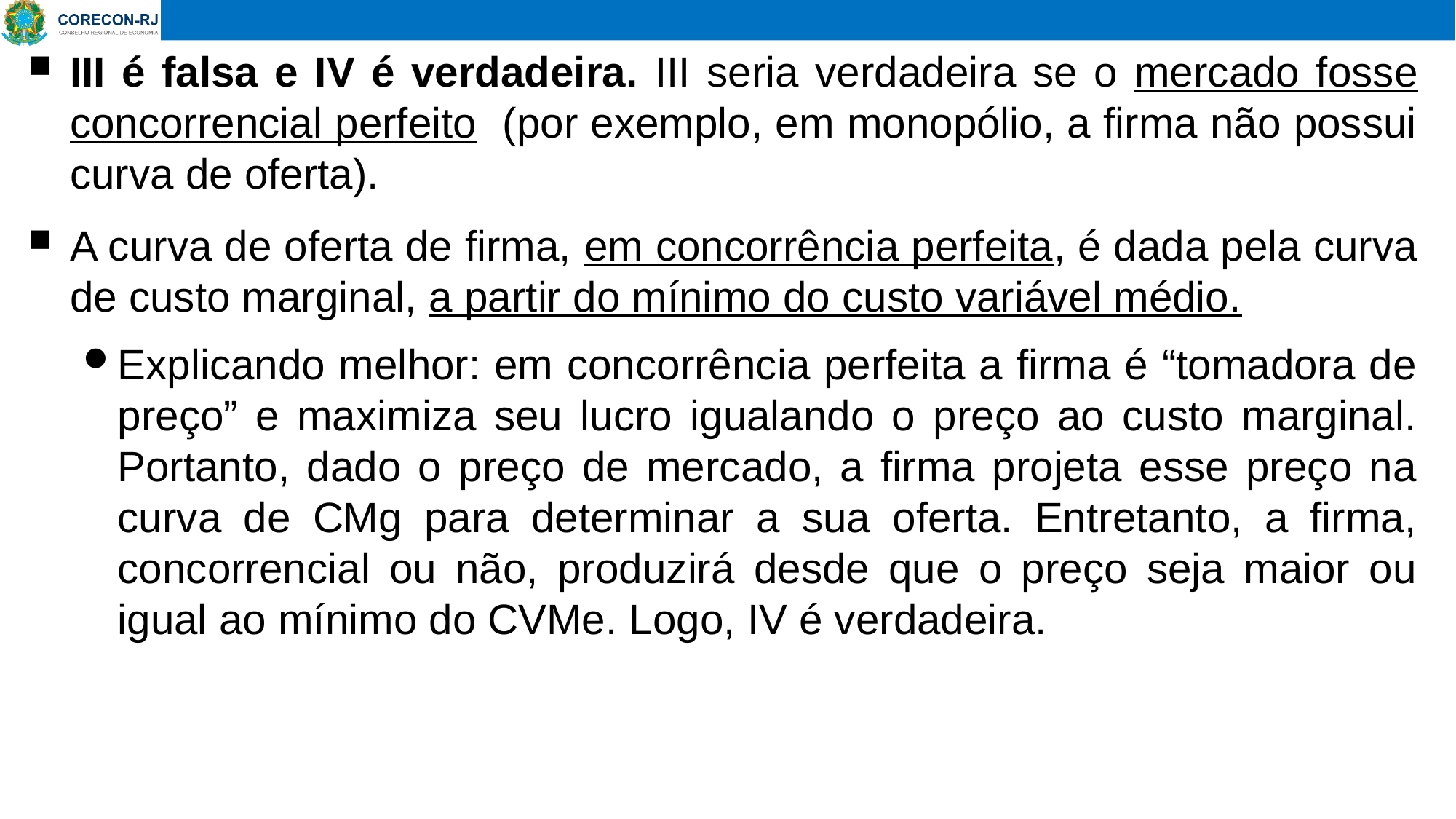

III é falsa e IV é verdadeira. III seria verdadeira se o mercado fosse concorrencial perfeito  (por exemplo, em monopólio, a firma não possui curva de oferta).
A curva de oferta de firma, em concorrência perfeita, é dada pela curva de custo marginal, a partir do mínimo do custo variável médio.
Explicando melhor: em concorrência perfeita a firma é “tomadora de preço” e maximiza seu lucro igualando o preço ao custo marginal. Portanto, dado o preço de mercado, a firma projeta esse preço na curva de CMg para determinar a sua oferta. Entretanto, a firma, concorrencial ou não, produzirá desde que o preço seja maior ou igual ao mínimo do CVMe. Logo, IV é verdadeira.